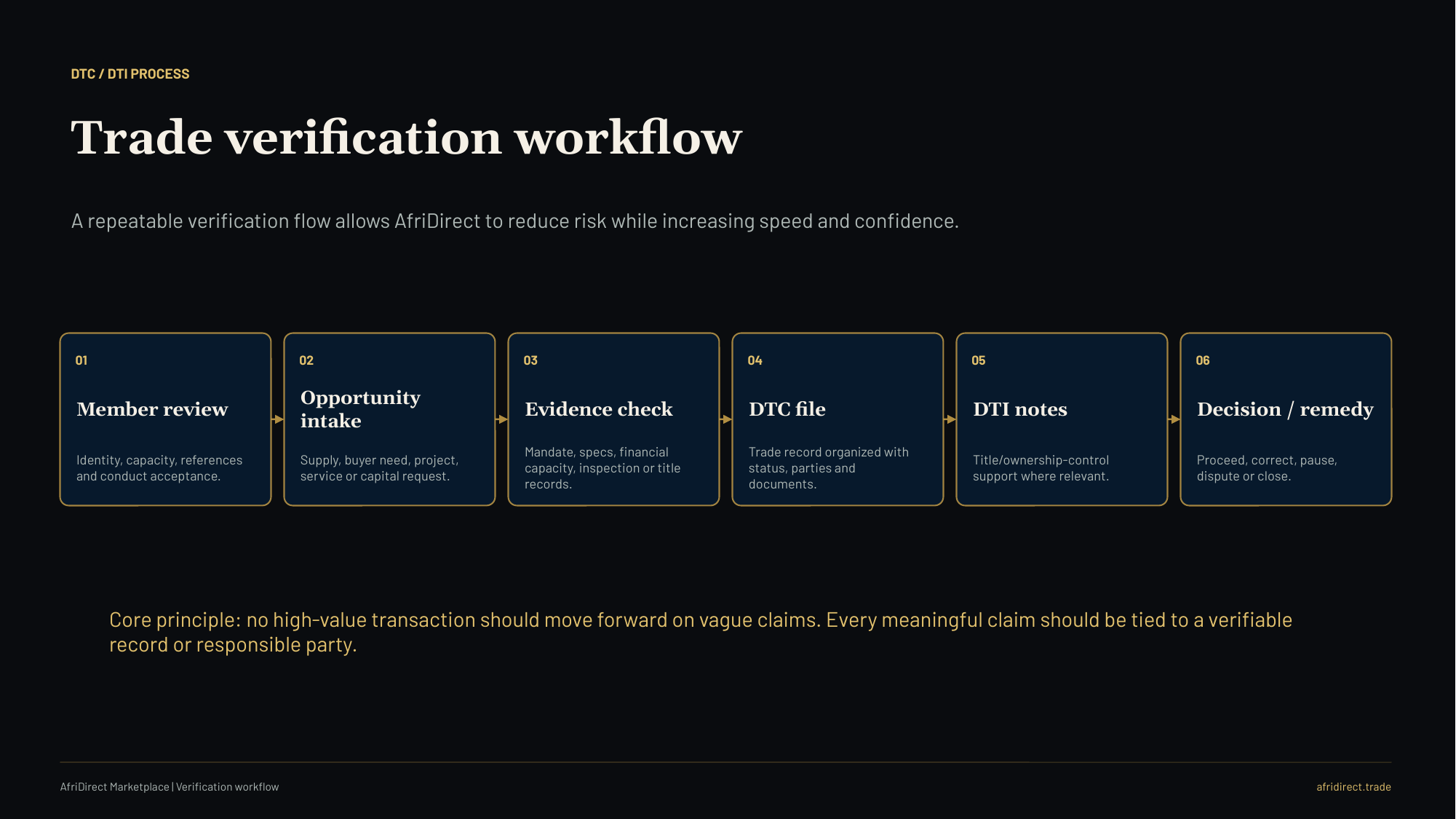

DTC / DTI PROCESS
Trade verification workflow
A repeatable verification flow allows AfriDirect to reduce risk while increasing speed and confidence.

01
02
03
04
05
06
Member review
Opportunity intake
Evidence check
DTC file
DTI notes
Decision / remedy

Identity, capacity, references and conduct acceptance.
Supply, buyer need, project, service or capital request.
Mandate, specs, financial capacity, inspection or title records.
Trade record organized with status, parties and documents.
Title/ownership-control support where relevant.
Proceed, correct, pause, dispute or close.
Core principle: no high-value transaction should move forward on vague claims. Every meaningful claim should be tied to a verifiable record or responsible party.

AfriDirect Marketplace | Verification workflow
afridirect.trade